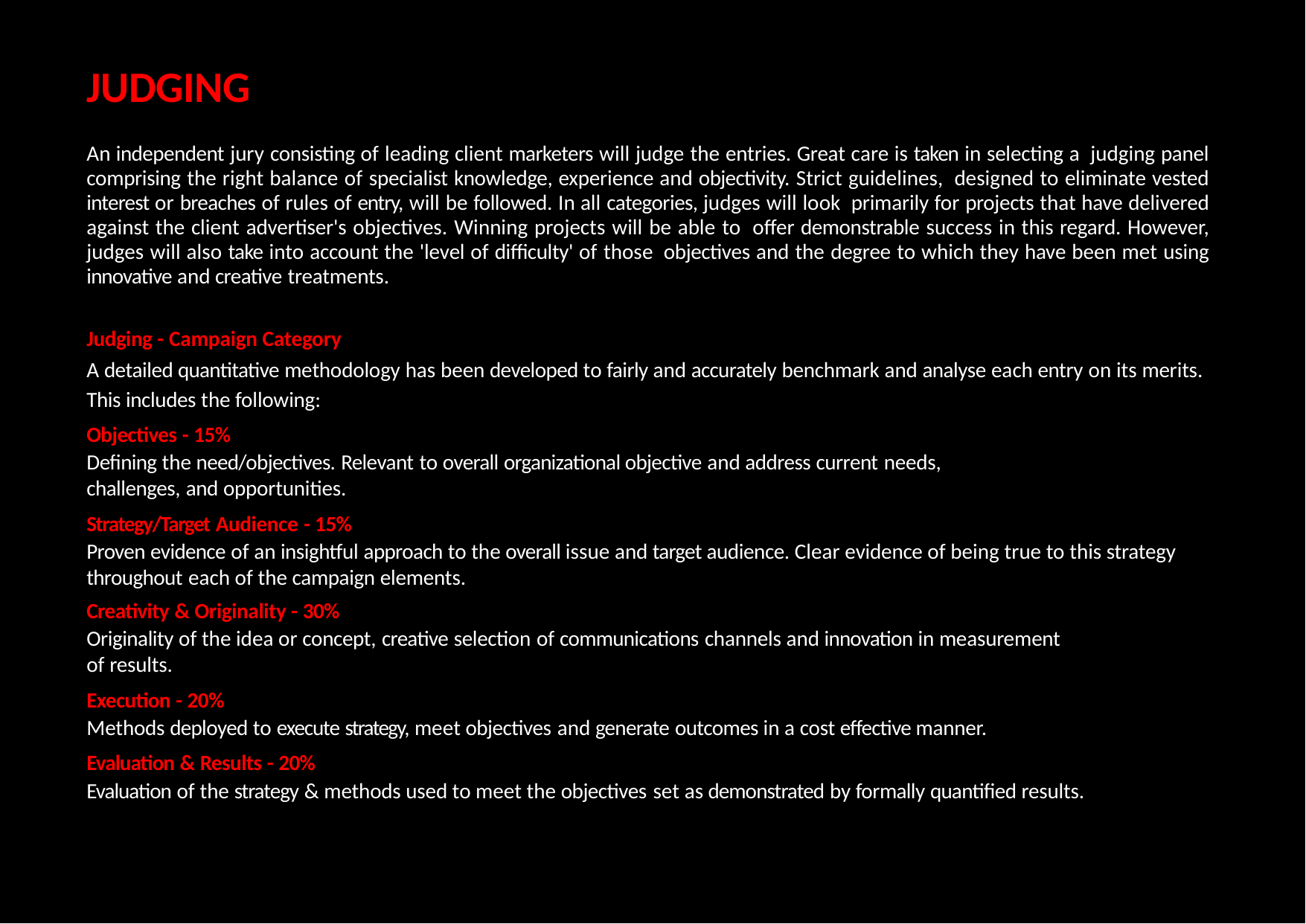

# JUDGING
An independent jury consisting of leading client marketers will judge the entries. Great care is taken in selecting a judging panel comprising the right balance of specialist knowledge, experience and objectivity. Strict guidelines, designed to eliminate vested interest or breaches of rules of entry, will be followed. In all categories, judges will look primarily for projects that have delivered against the client advertiser's objectives. Winning projects will be able to offer demonstrable success in this regard. However, judges will also take into account the 'level of difficulty' of those objectives and the degree to which they have been met using innovative and creative treatments.

Judging - Campaign Category
A detailed quantitative methodology has been developed to fairly and accurately benchmark and analyse each entry on its merits.
This includes the following:
Objectives - 15%
Defining the need/objectives. Relevant to overall organizational objective and address current needs,
challenges, and opportunities.
Strategy/Target Audience - 15%
Proven evidence of an insightful approach to the overall issue and target audience. Clear evidence of being true to this strategy
throughout each of the campaign elements.
Creativity & Originality - 30%
Originality of the idea or concept, creative selection of communications channels and innovation in measurement
of results.
Execution - 20%
Methods deployed to execute strategy, meet objectives and generate outcomes in a cost effective manner.
Evaluation & Results - 20%
Evaluation of the strategy & methods used to meet the objectives set as demonstrated by formally quantified results.